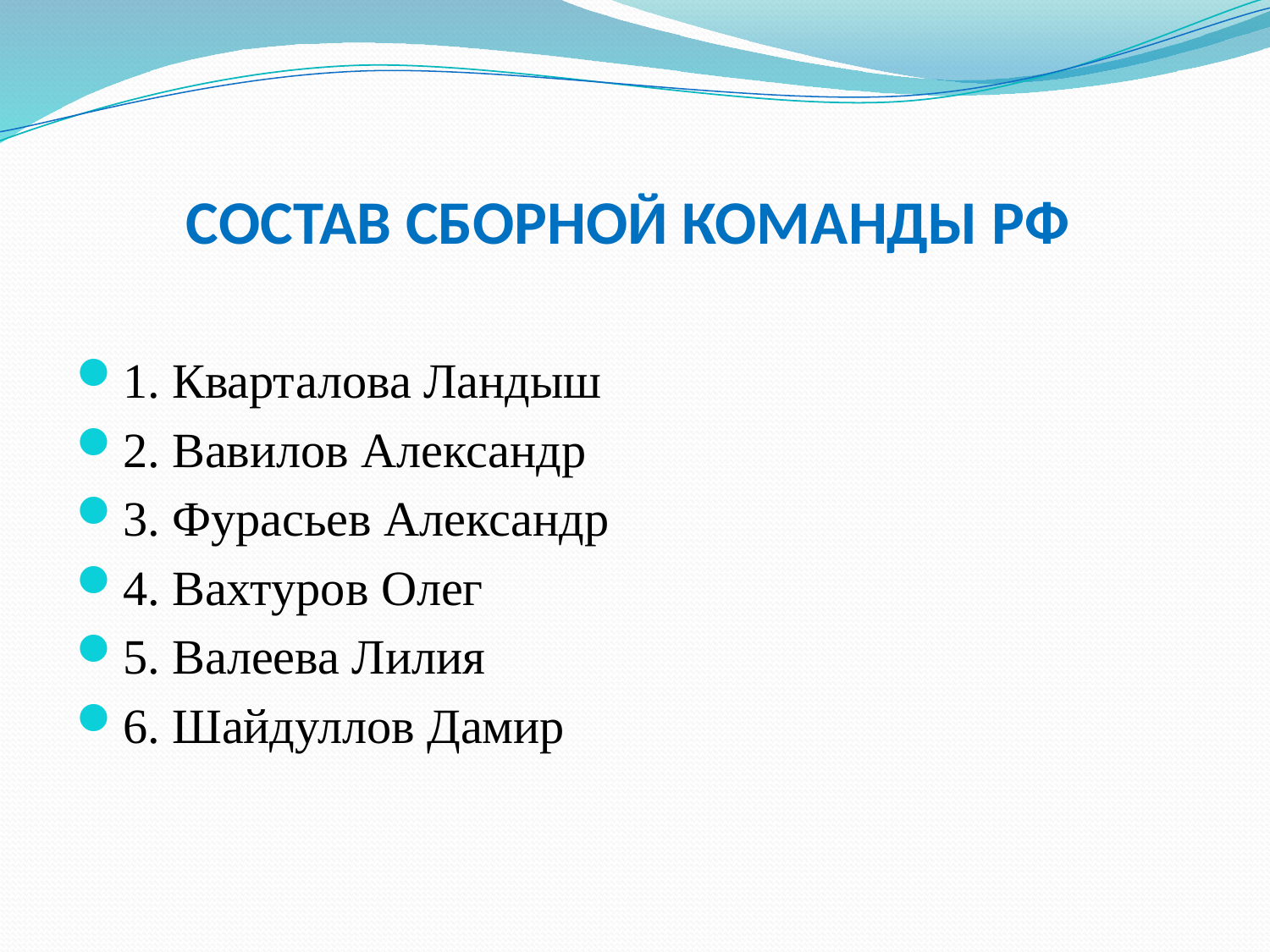

# СОСТАВ СБОРНОЙ КОМАНДЫ РФ

1. Кварталова Ландыш
2. Вавилов Александр
3. Фурасьев Александр
4. Вахтуров Олег
5. Валеева Лилия
6. Шайдуллов Дамир